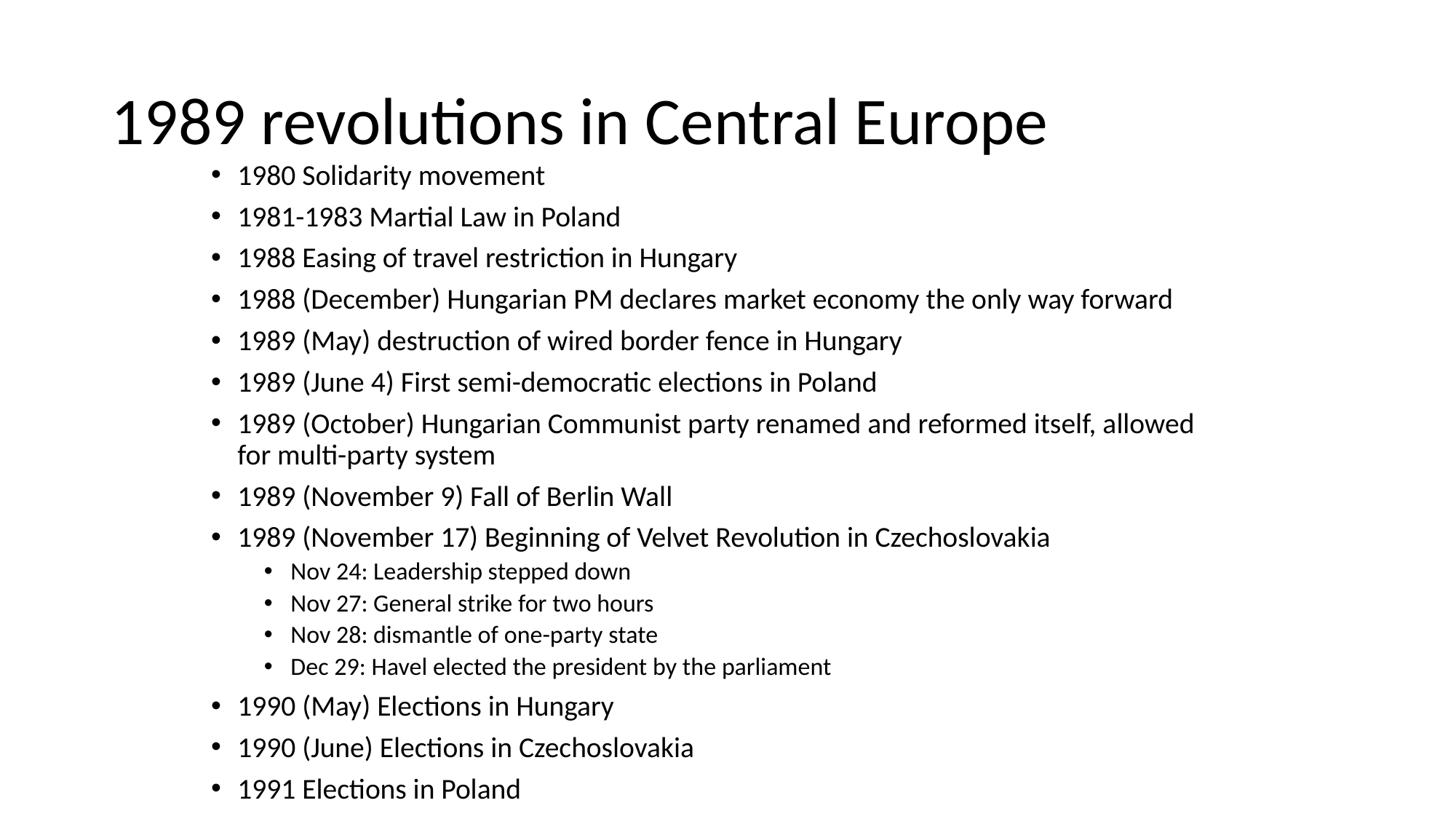

# 1989 revolutions in Central Europe
1980 Solidarity movement
1981-1983 Martial Law in Poland
1988 Easing of travel restriction in Hungary
1988 (December) Hungarian PM declares market economy the only way forward
1989 (May) destruction of wired border fence in Hungary
1989 (June 4) First semi-democratic elections in Poland
1989 (October) Hungarian Communist party renamed and reformed itself, allowed for multi-party system
1989 (November 9) Fall of Berlin Wall
1989 (November 17) Beginning of Velvet Revolution in Czechoslovakia
Nov 24: Leadership stepped down
Nov 27: General strike for two hours
Nov 28: dismantle of one-party state
Dec 29: Havel elected the president by the parliament
1990 (May) Elections in Hungary
1990 (June) Elections in Czechoslovakia
1991 Elections in Poland